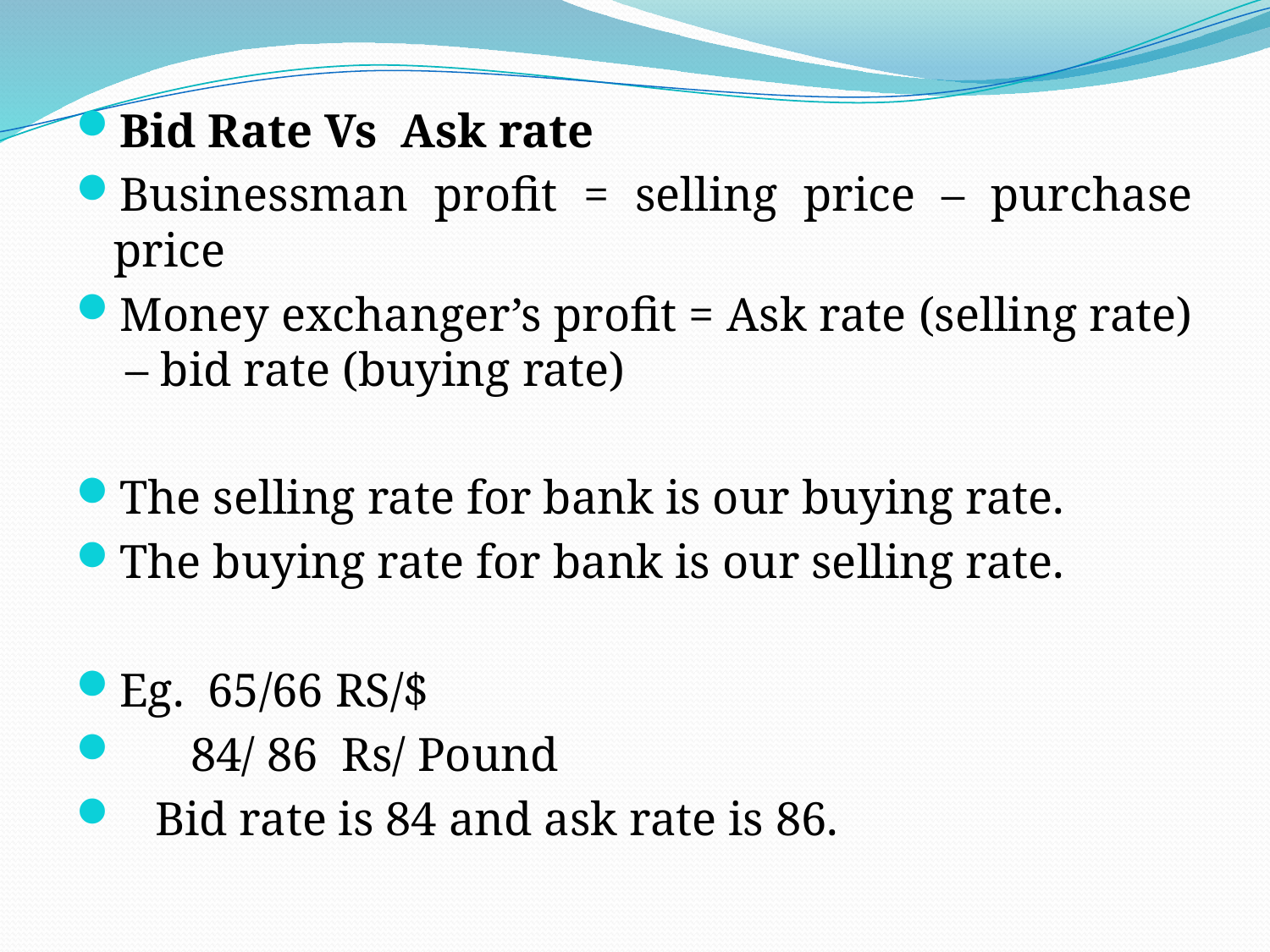

Bid Rate Vs  Ask rate
Businessman profit = selling price – purchase price
Money exchanger’s profit = Ask rate (selling rate)  – bid rate (buying rate)

The selling rate for bank is our buying rate.
The buying rate for bank is our selling rate.

Eg.  65/66 RS/$
      84/ 86  Rs/ Pound
   Bid rate is 84 and ask rate is 86.